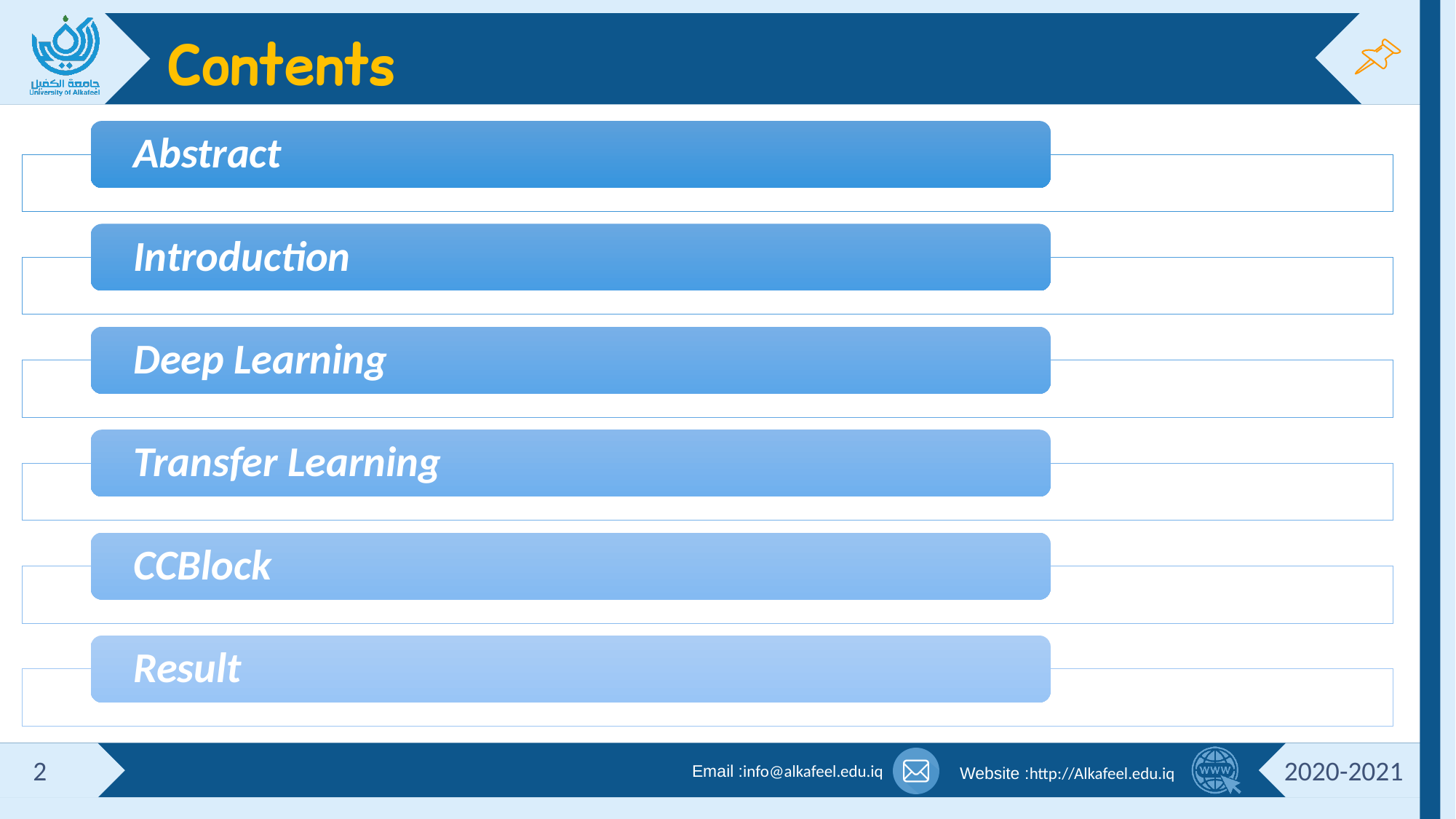

Contents
Abstract
Introduction
Deep Learning
Transfer Learning
CCBlock
Result
2
2020-2021